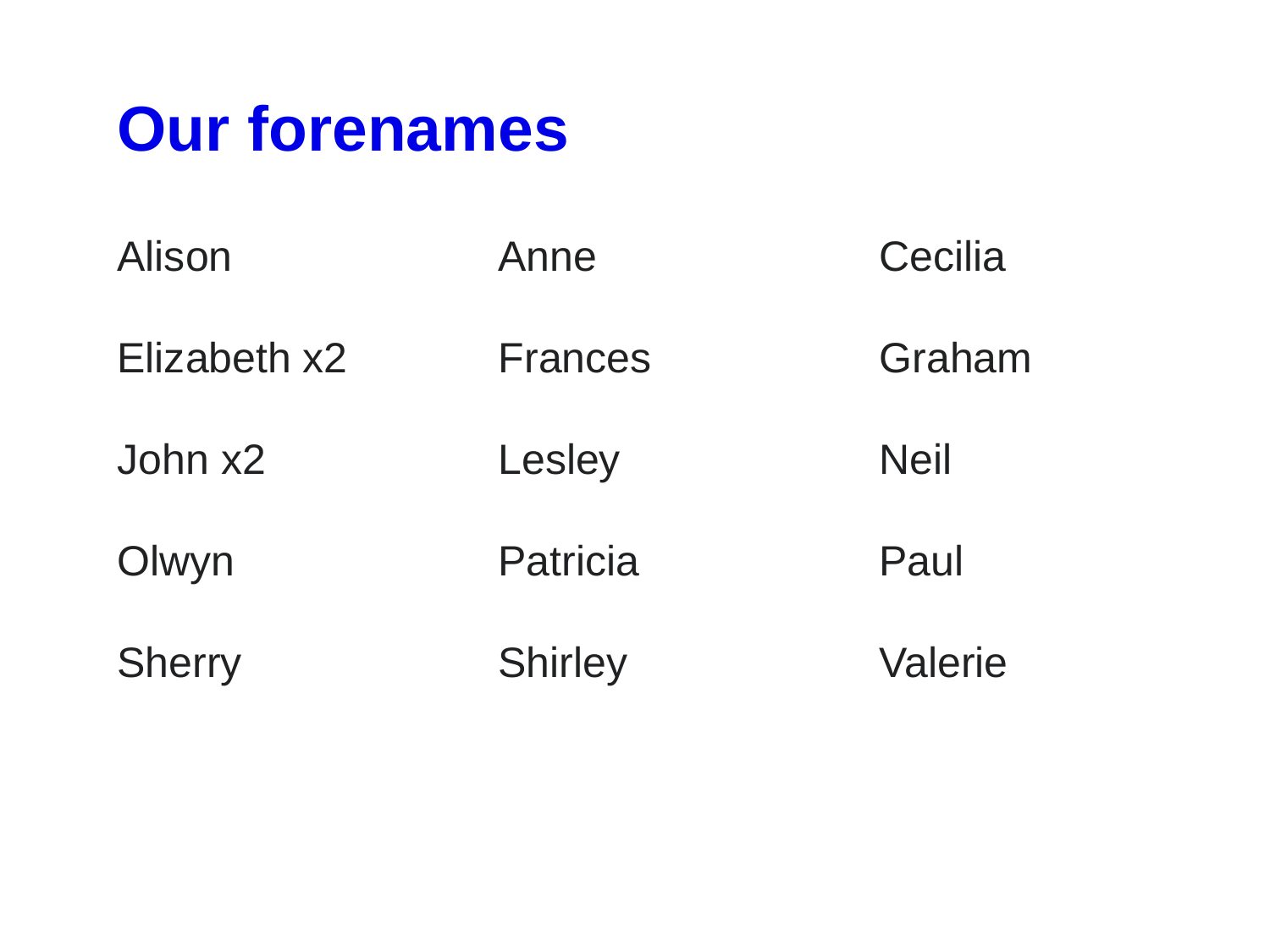

Our forenames

Alison			Anne			Cecilia

Elizabeth x2		Frances		Graham

John x2		Lesley			Neil

Olwyn			Patricia		Paul

Sherry			Shirley		Valerie